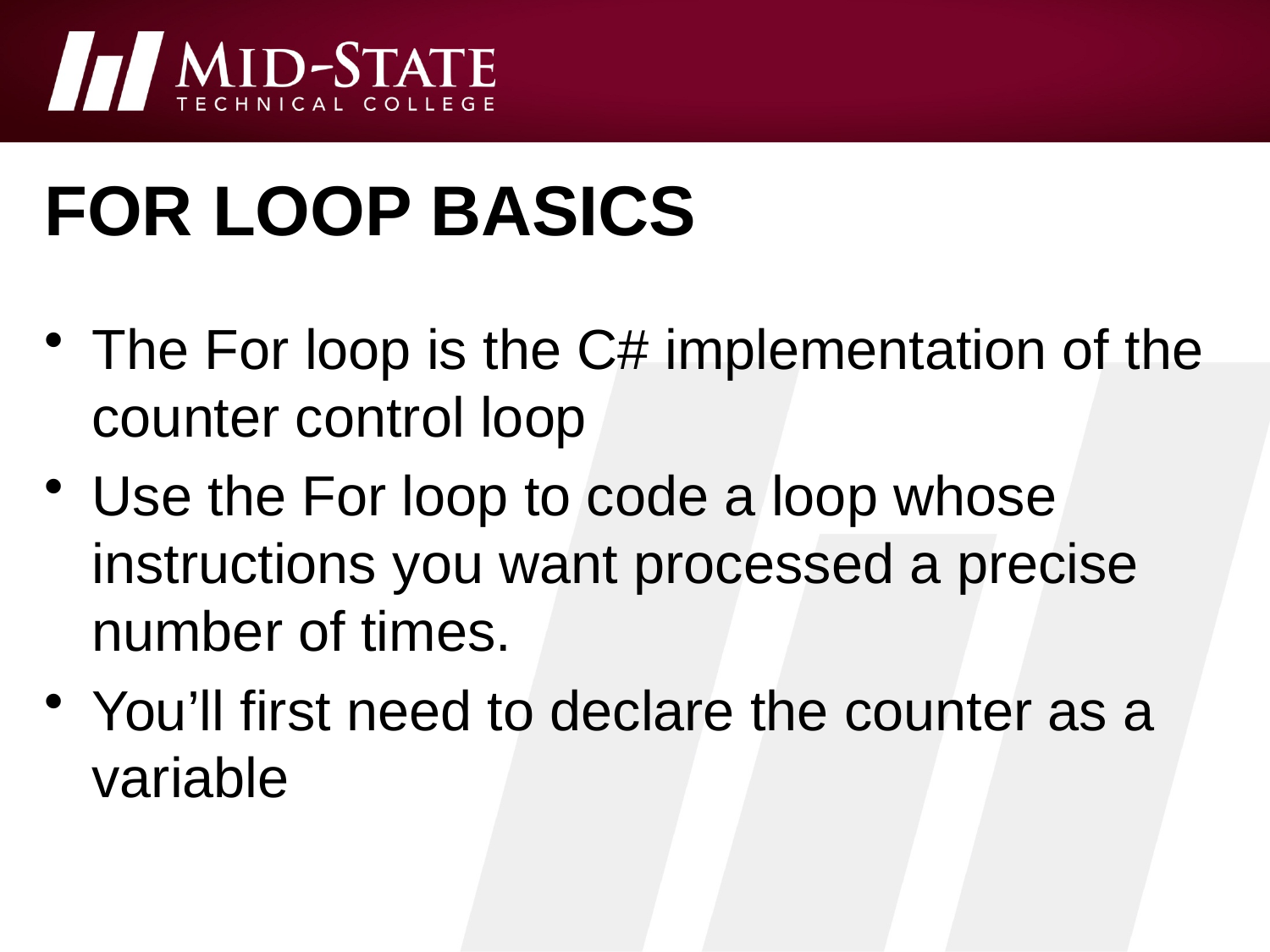

# for loop basics
The For loop is the C# implementation of the counter control loop
Use the For loop to code a loop whose instructions you want processed a precise number of times.
You’ll first need to declare the counter as a variable